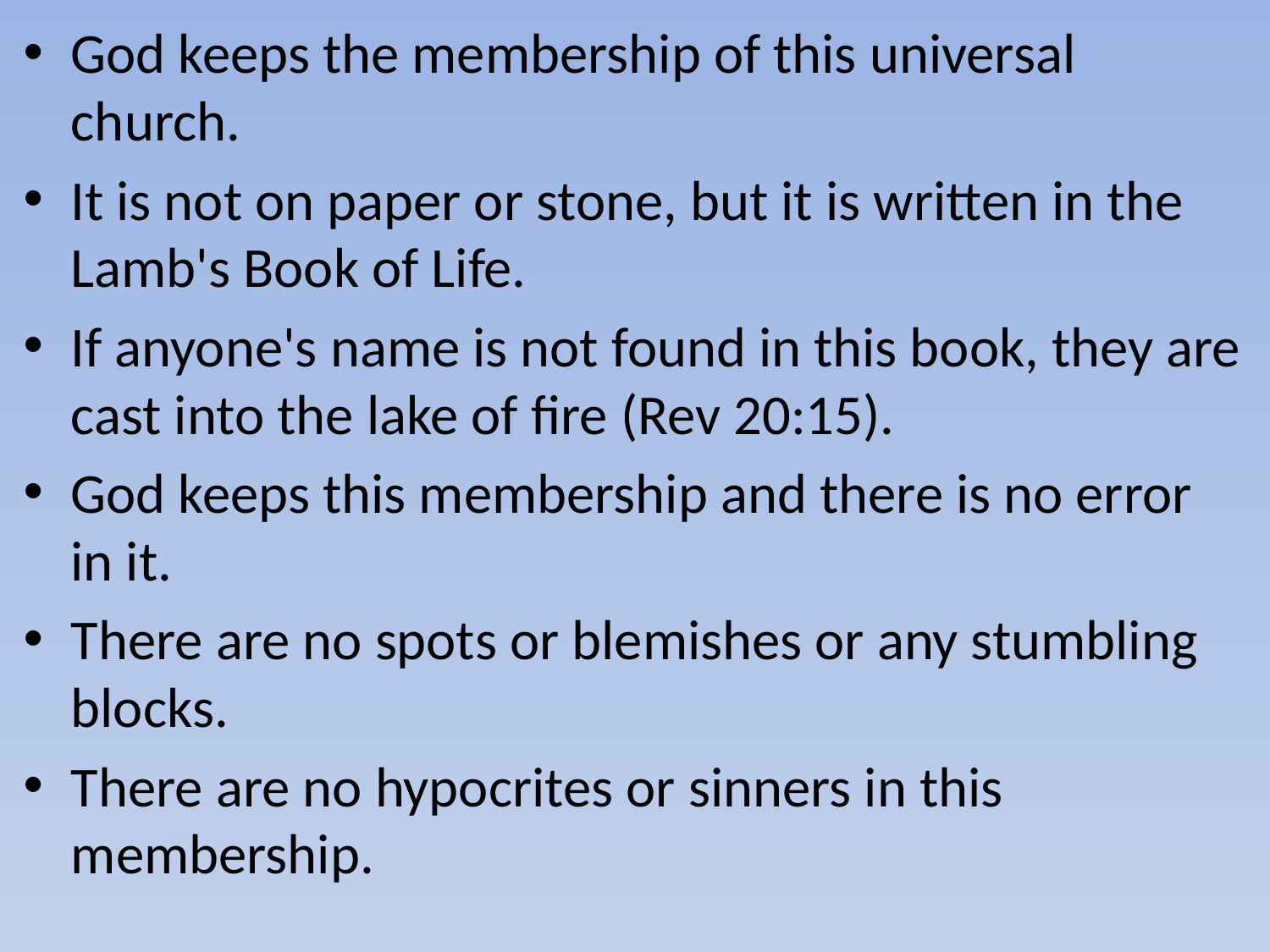

God keeps the membership of this universal church.
It is not on paper or stone, but it is written in the Lamb's Book of Life.
If anyone's name is not found in this book, they are cast into the lake of fire (Rev 20:15).
God keeps this membership and there is no error in it.
There are no spots or blemishes or any stumbling blocks.
There are no hypocrites or sinners in this membership.